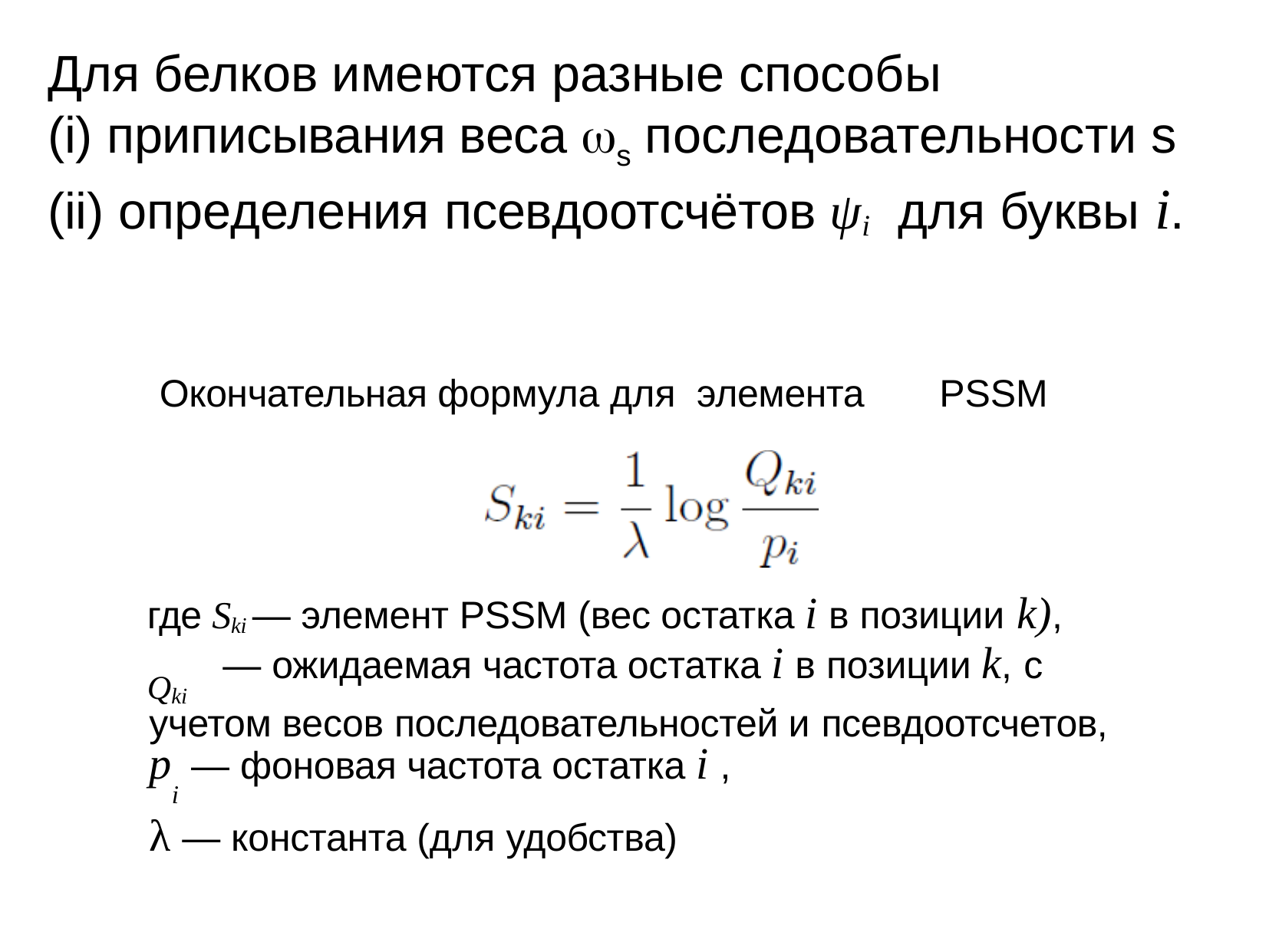

Для белков имеются разные способы
(i) приписывания веса ωs последовательности s
(ii) определения псевдоотсчётов ψi  для буквы i.
# Окончательная формула для  элемента	PSSM

где Ski — элемент PSSM (вес остатка i в позиции k),
— ожидаемая частота остатка i в позиции k, с
Qki
учетом весов последовательностей и псевдоотсчетов,
p	— фоновая частота остатка i ,
i
λ — константа (для удобства)